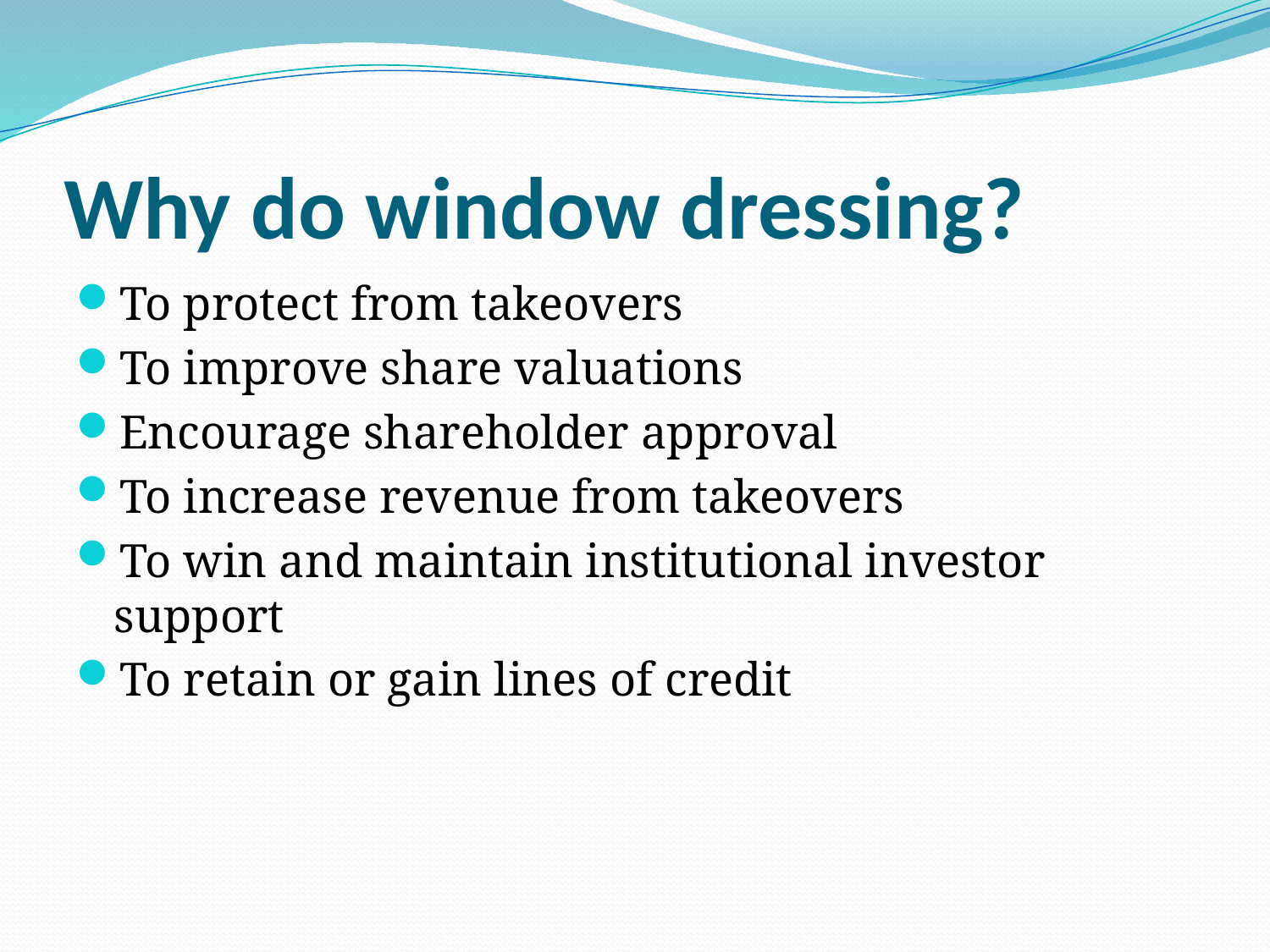

# Why do window dressing?
To protect from takeovers
To improve share valuations
Encourage shareholder approval
To increase revenue from takeovers
To win and maintain institutional investor support
To retain or gain lines of credit